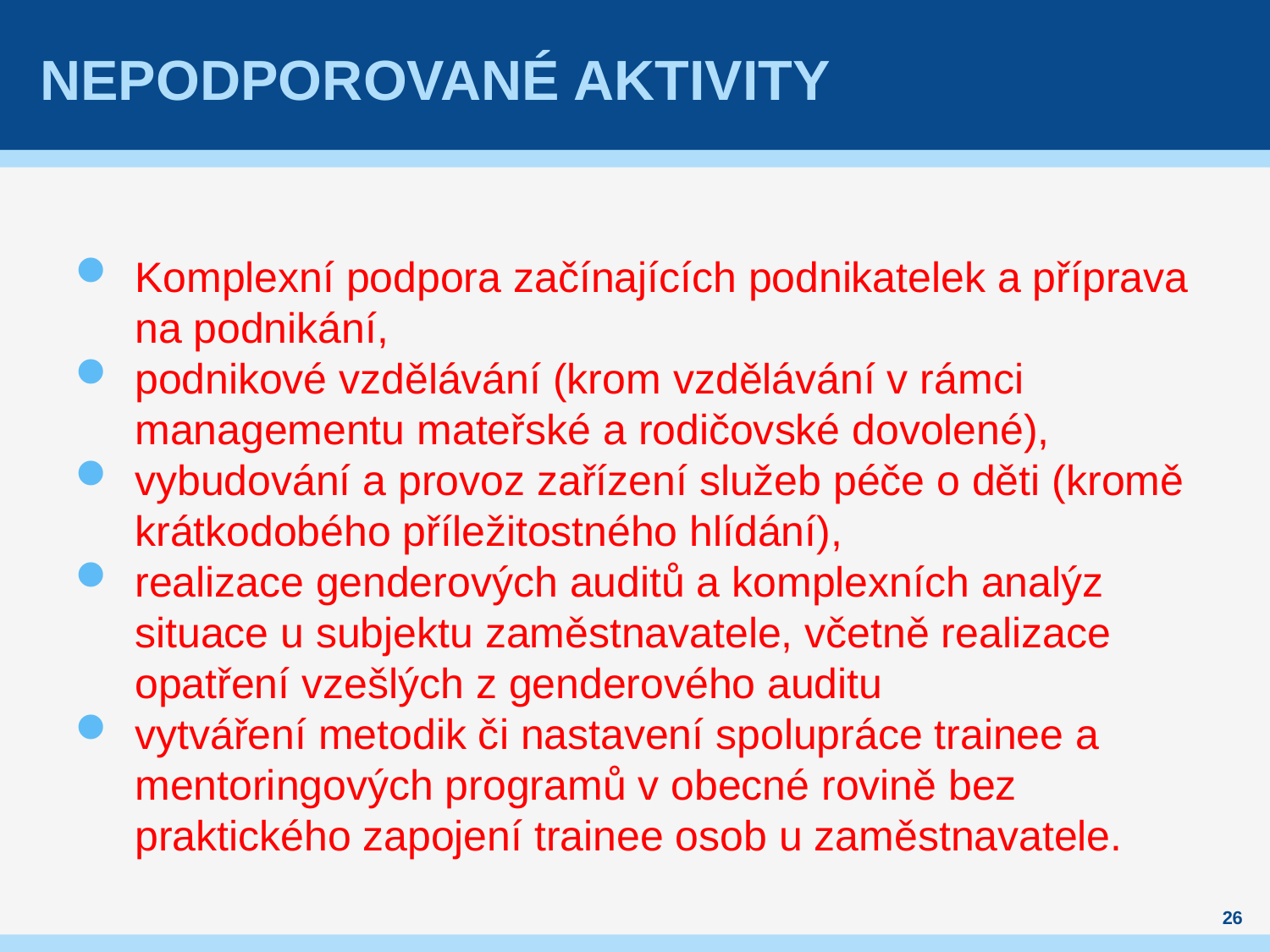

# nepodporované aktivity
Komplexní podpora začínajících podnikatelek a příprava na podnikání,
podnikové vzdělávání (krom vzdělávání v rámci managementu mateřské a rodičovské dovolené),
vybudování a provoz zařízení služeb péče o děti (kromě krátkodobého příležitostného hlídání),
realizace genderových auditů a komplexních analýz situace u subjektu zaměstnavatele, včetně realizace opatření vzešlých z genderového auditu
vytváření metodik či nastavení spolupráce trainee a mentoringových programů v obecné rovině bez praktického zapojení trainee osob u zaměstnavatele.

26